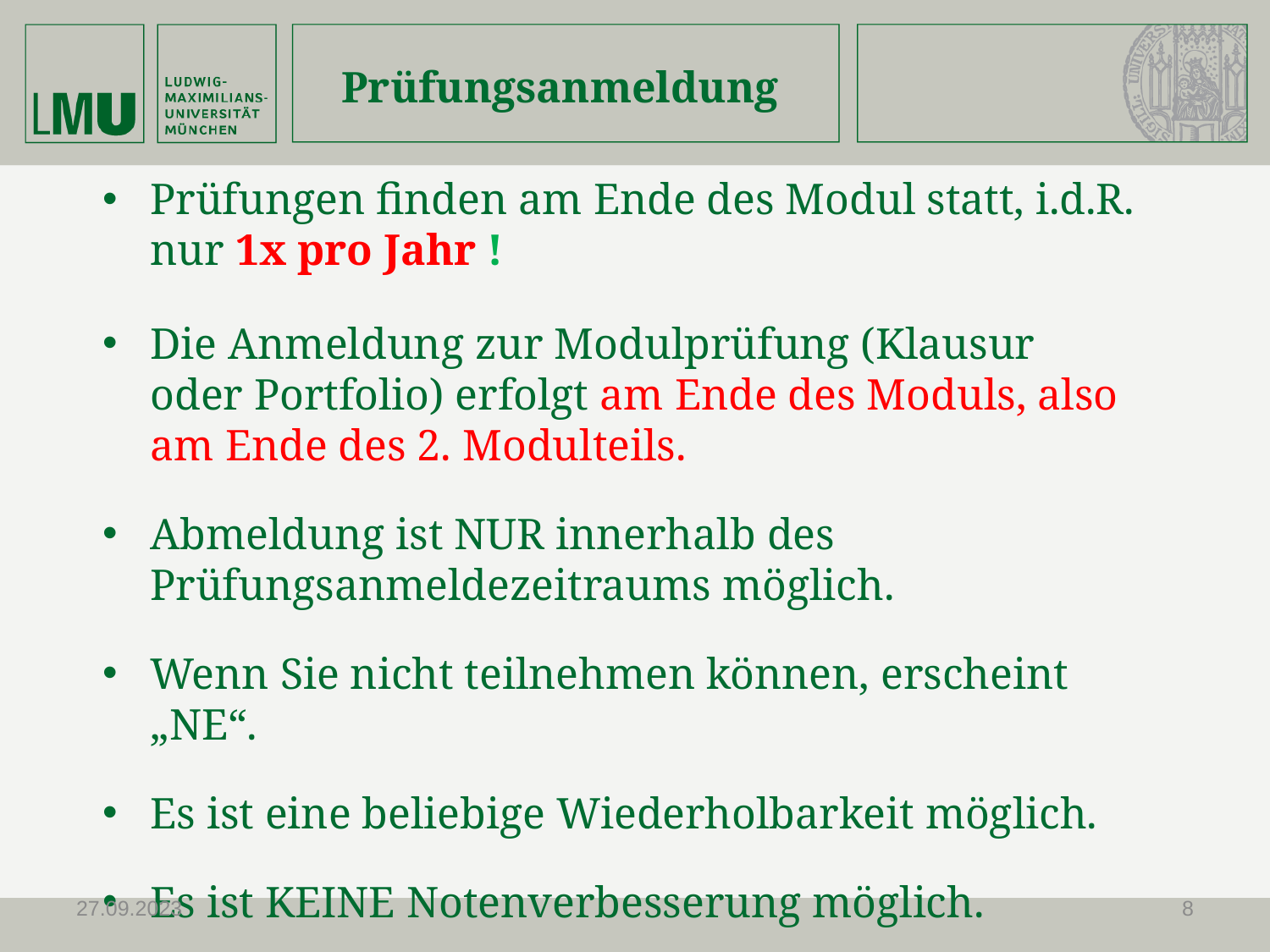

# Prüfungsanmeldung

Prüfungen finden am Ende des Modul statt, i.d.R. nur 1x pro Jahr !

Die Anmeldung zur Modulprüfung (Klausur oder Portfolio) erfolgt am Ende des Moduls, also am Ende des 2. Modulteils.

Abmeldung ist NUR innerhalb des Prüfungsanmeldezeitraums möglich.

Wenn Sie nicht teilnehmen können, erscheint „NE“.

Es ist eine beliebige Wiederholbarkeit möglich.

Es ist KEINE Notenverbesserung möglich.

27.09.2023
8